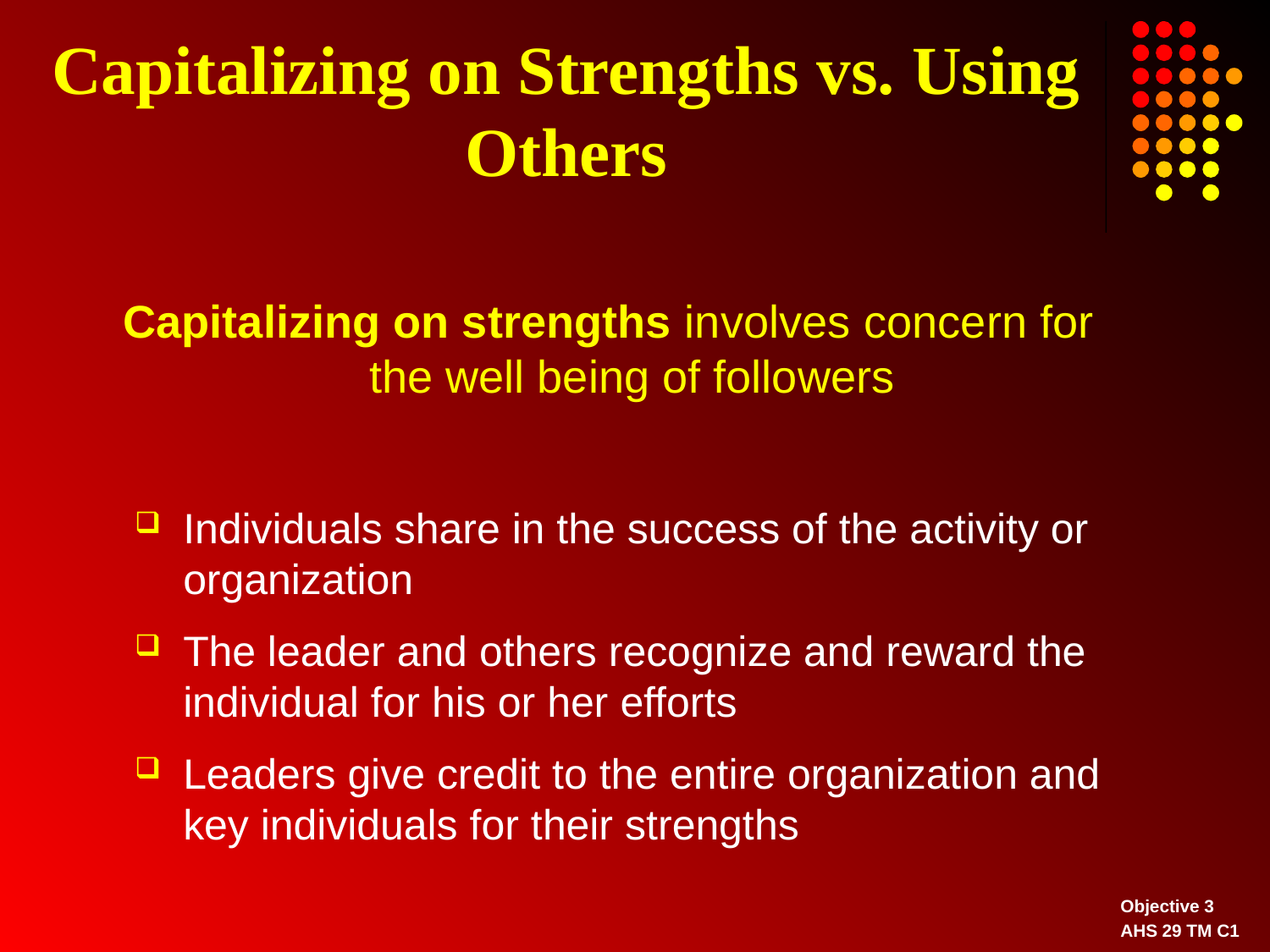

# Capitalizing on Strengths vs. Using Others
Capitalizing on strengths involves concern for the well being of followers

Individuals share in the success of the activity or organization
The leader and others recognize and reward the individual for his or her efforts
Leaders give credit to the entire organization and key individuals for their strengths
Objective 3
AHS 29 TM C1